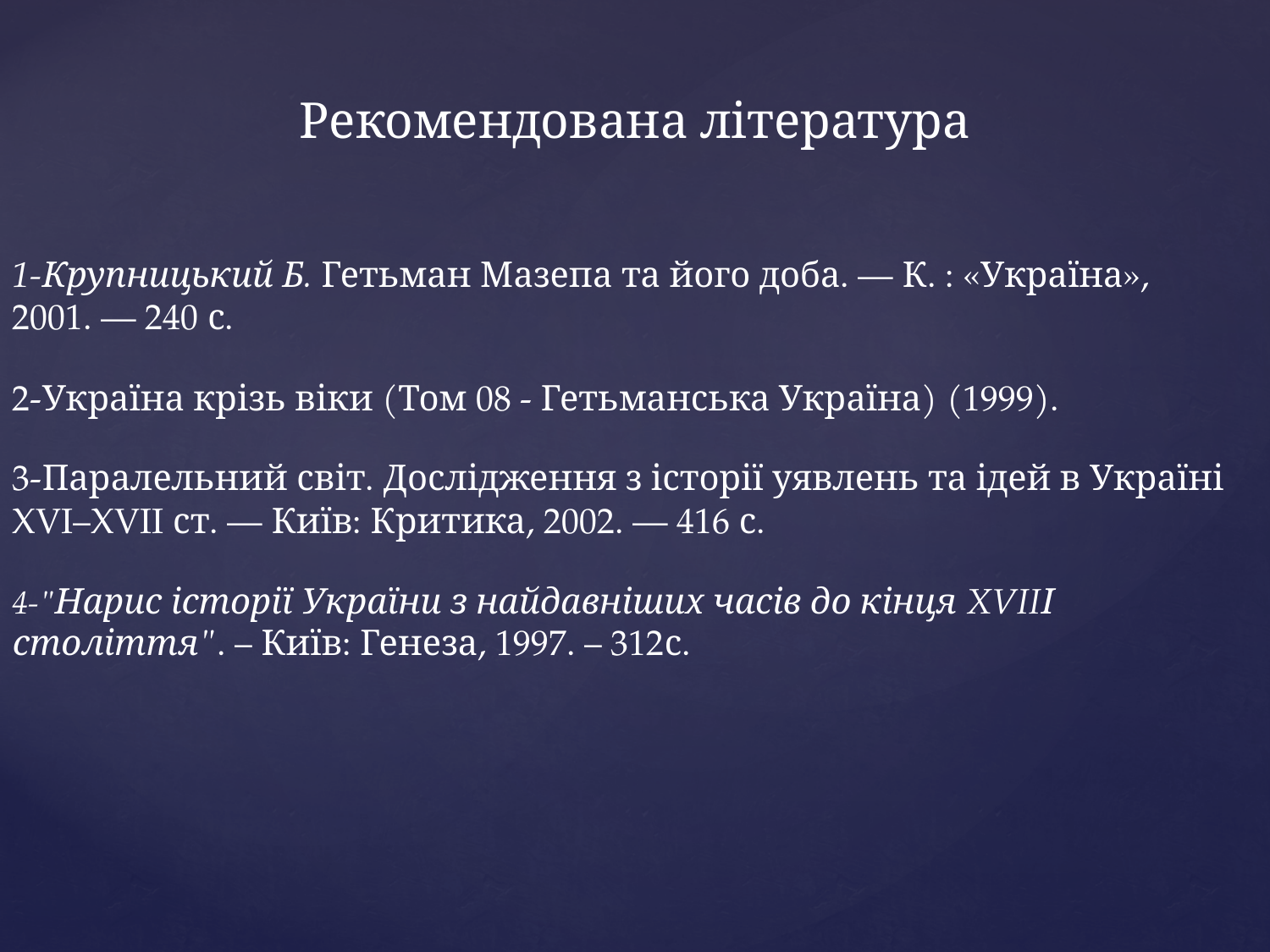

Рекомендована література
1-Крупницький Б. Гетьман Мазепа та його доба. — К. : «Україна», 2001. — 240 с.

2-Україна крізь віки (Том 08 - Гетьманська Україна) (1999).

3-Паралельний світ. Дослідження з історії уявлень та ідей в Україні XVI–XVII ст. — Київ: Критика, 2002. — 416 с.

4-"Нарис історії України з найдавніших часів до кінця XVIIІ століття". – Київ: Генеза, 1997. – 312с.